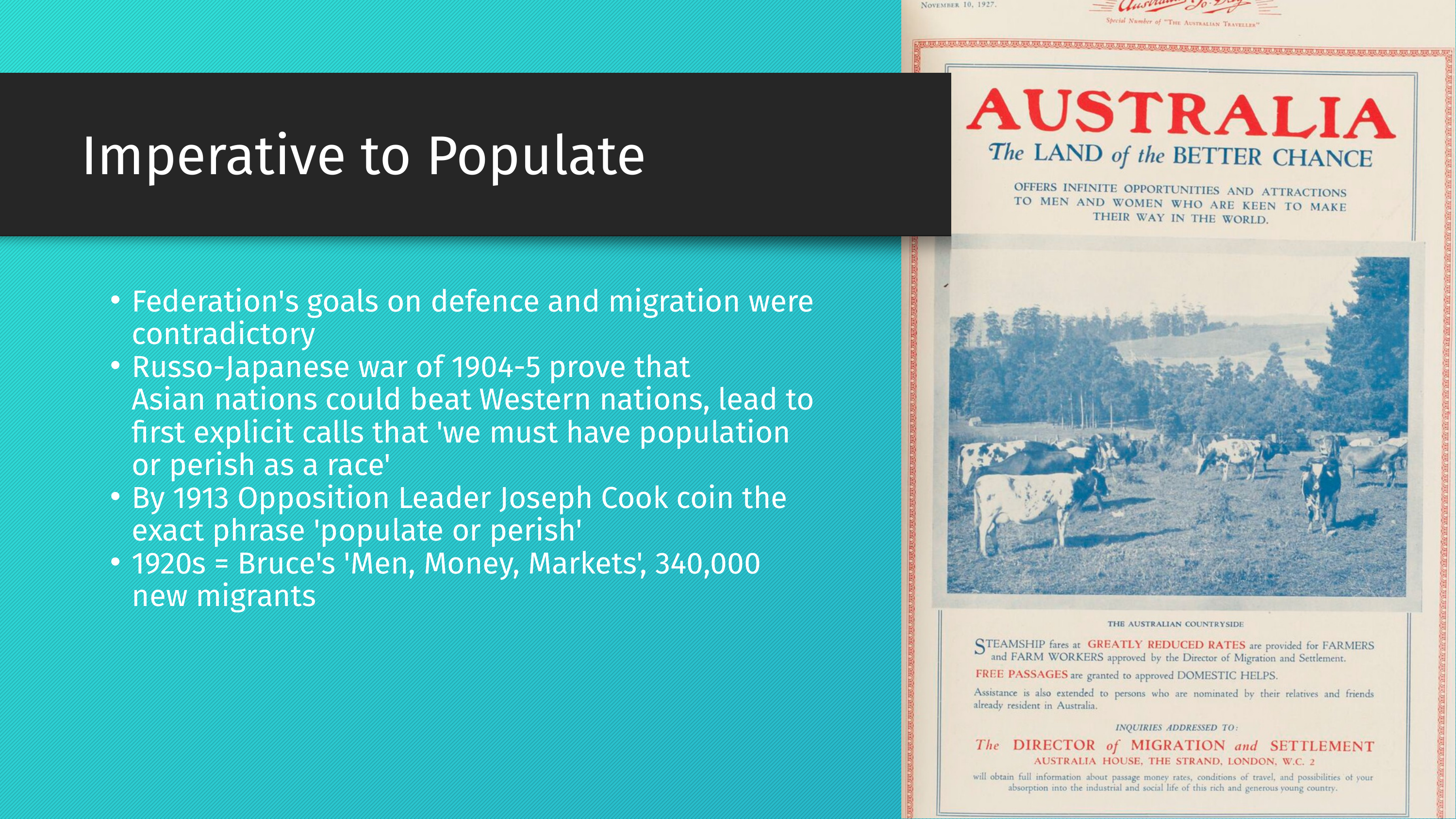

Imperative to Populate

Federation's goals on defence and migration were contradictory
Russo-Japanese war of 1904-5 prove that Asian nations could beat Western nations, lead to first explicit calls that 'we must have population or perish as a race'
By 1913 Opposition Leader Joseph Cook coin the exact phrase 'populate or perish'
1920s = Bruce's 'Men, Money, Markets', 340,000 new migrants